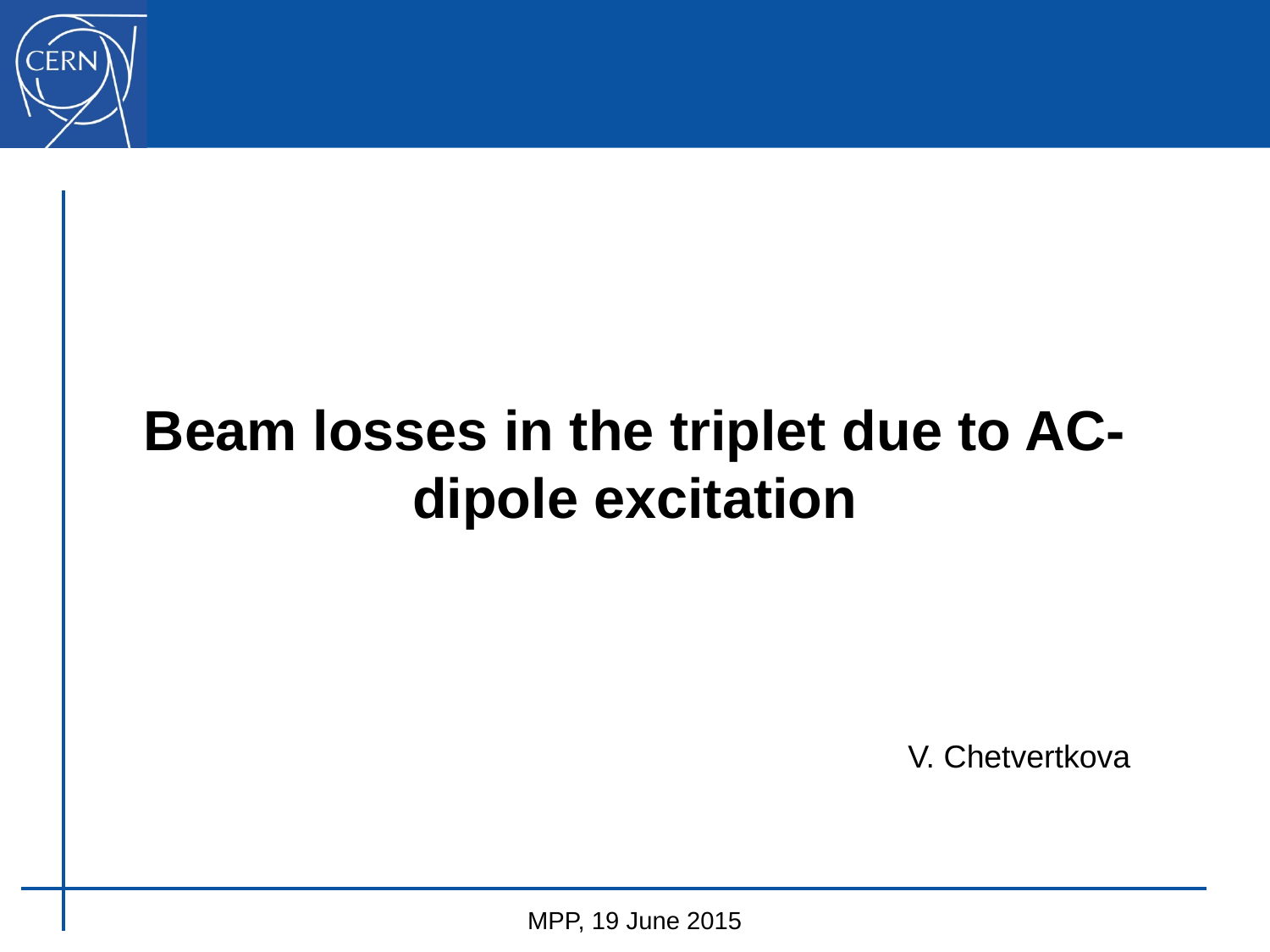

# Beam losses in the triplet due to AC-dipole excitation
V. Chetvertkova
MPP, 19 June 2015